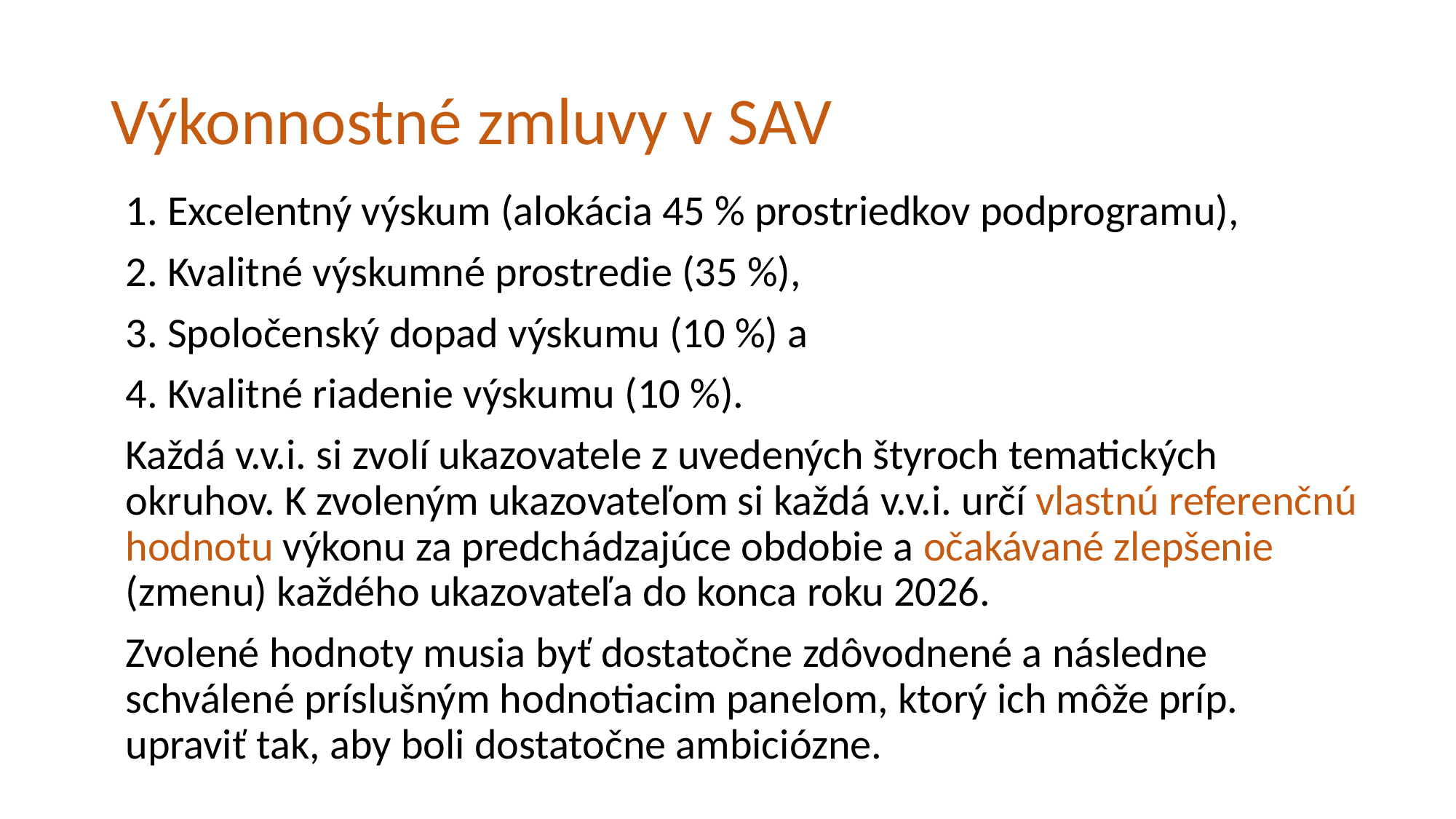

# Výkonnostné zmluvy v SAV
1. Excelentný výskum (alokácia 45 % prostriedkov podprogramu),
2. Kvalitné výskumné prostredie (35 %),
3. Spoločenský dopad výskumu (10 %) a
4. Kvalitné riadenie výskumu (10 %).
Každá v.v.i. si zvolí ukazovatele z uvedených štyroch tematických okruhov. K zvoleným ukazovateľom si každá v.v.i. určí vlastnú referenčnú hodnotu výkonu za predchádzajúce obdobie a očakávané zlepšenie (zmenu) každého ukazovateľa do konca roku 2026.
Zvolené hodnoty musia byť dostatočne zdôvodnené a následne schválené príslušným hodnotiacim panelom, ktorý ich môže príp. upraviť tak, aby boli dostatočne ambiciózne.